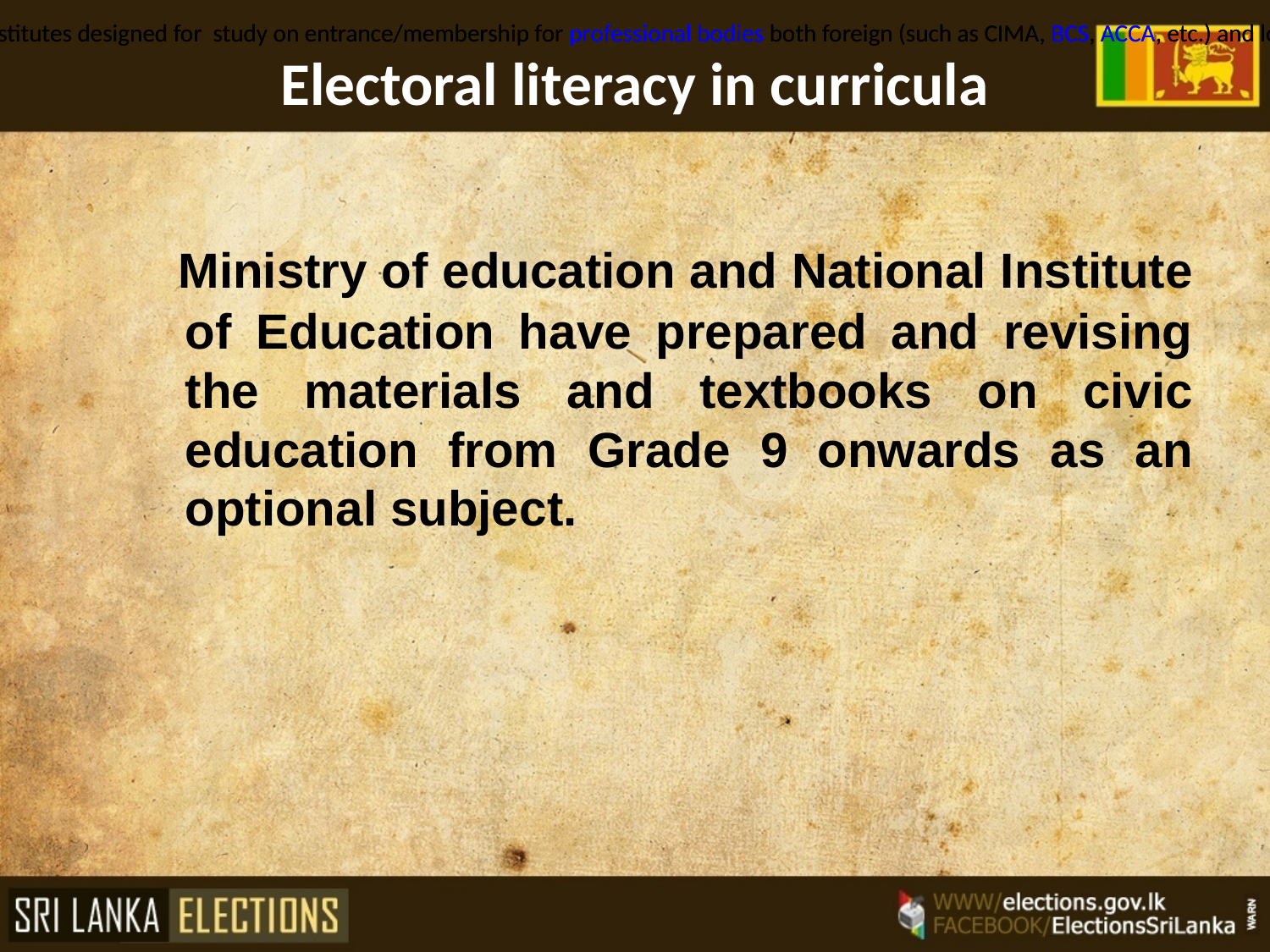

Tertiary education is mainly done by the National Universities, autonomous degree awarding institutes, Institutes designed for  study on entrance/membership for professional bodies both foreign (such as CIMA, BCS, ACCA, etc.) and local (such as SLIM)  and vocational technical colleges that specialize in mechanical and electronic subjects.
Tertiary education is mainly done by the National Universities, autonomous degree awarding institutes, Institutes designed for  study on entrance/membership for professional bodies both foreign (such as CIMA, BCS, ACCA, etc.) and local (such as SLIM)  and vocational technical colleges that specialize in mechanical and electronic subjects.
# Electoral literacy in curricula

  Ministry of education and National Institute of Education have prepared and revising the materials and textbooks on civic education from Grade 9 onwards as an optional subject.